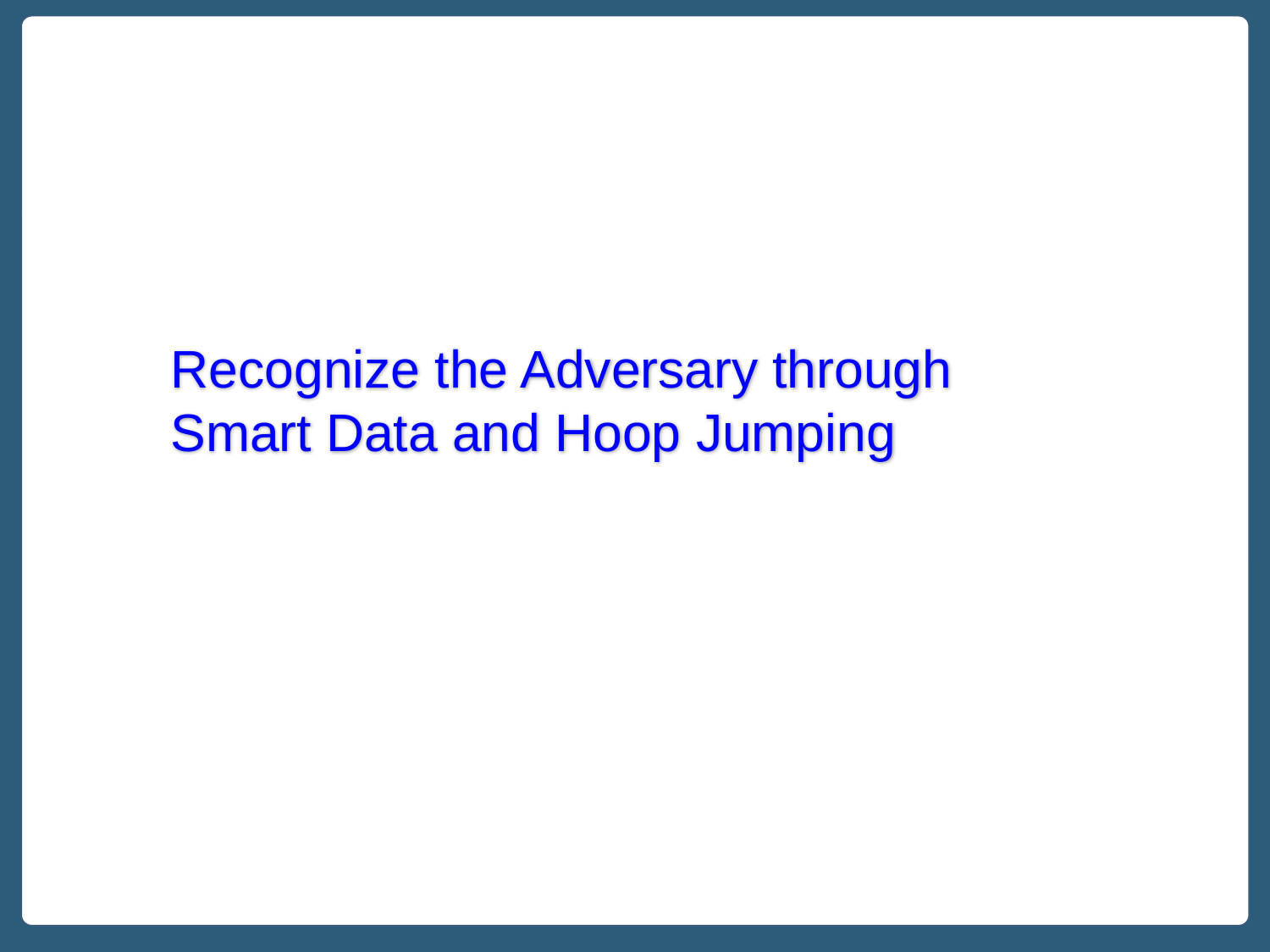

# Recognize the Adversary through Smart Data and Hoop Jumping